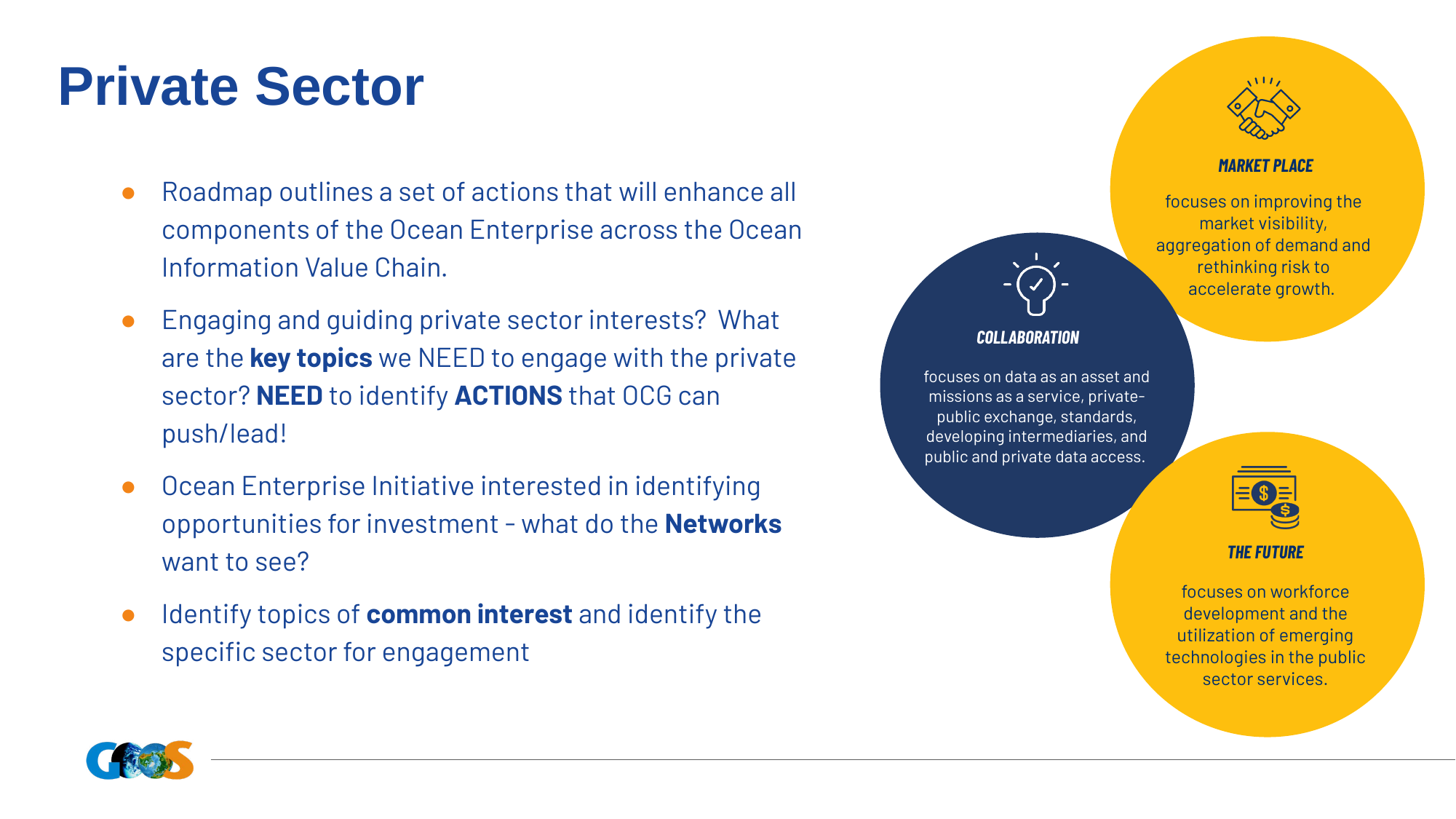

MARKET PLACE
focuses on improving the market visibility, aggregation of demand and rethinking risk to accelerate growth.
# Private Sector
Roadmap outlines a set of actions that will enhance all components of the Ocean Enterprise across the Ocean Information Value Chain.
Engaging and guiding private sector interests?  What are the key topics we NEED to engage with the private sector? NEED to identify ACTIONS that OCG can push/lead!
Ocean Enterprise Initiative interested in identifying opportunities for investment - what do the Networks want to see?
Identify topics of common interest and identify the specific sector for engagement

COLLABORATION
focuses on data as an asset and missions as a service, private-public exchange, standards, developing intermediaries, and public and private data access.

THE FUTURE
focuses on workforce development and the utilization of emerging technologies in the public sector services.